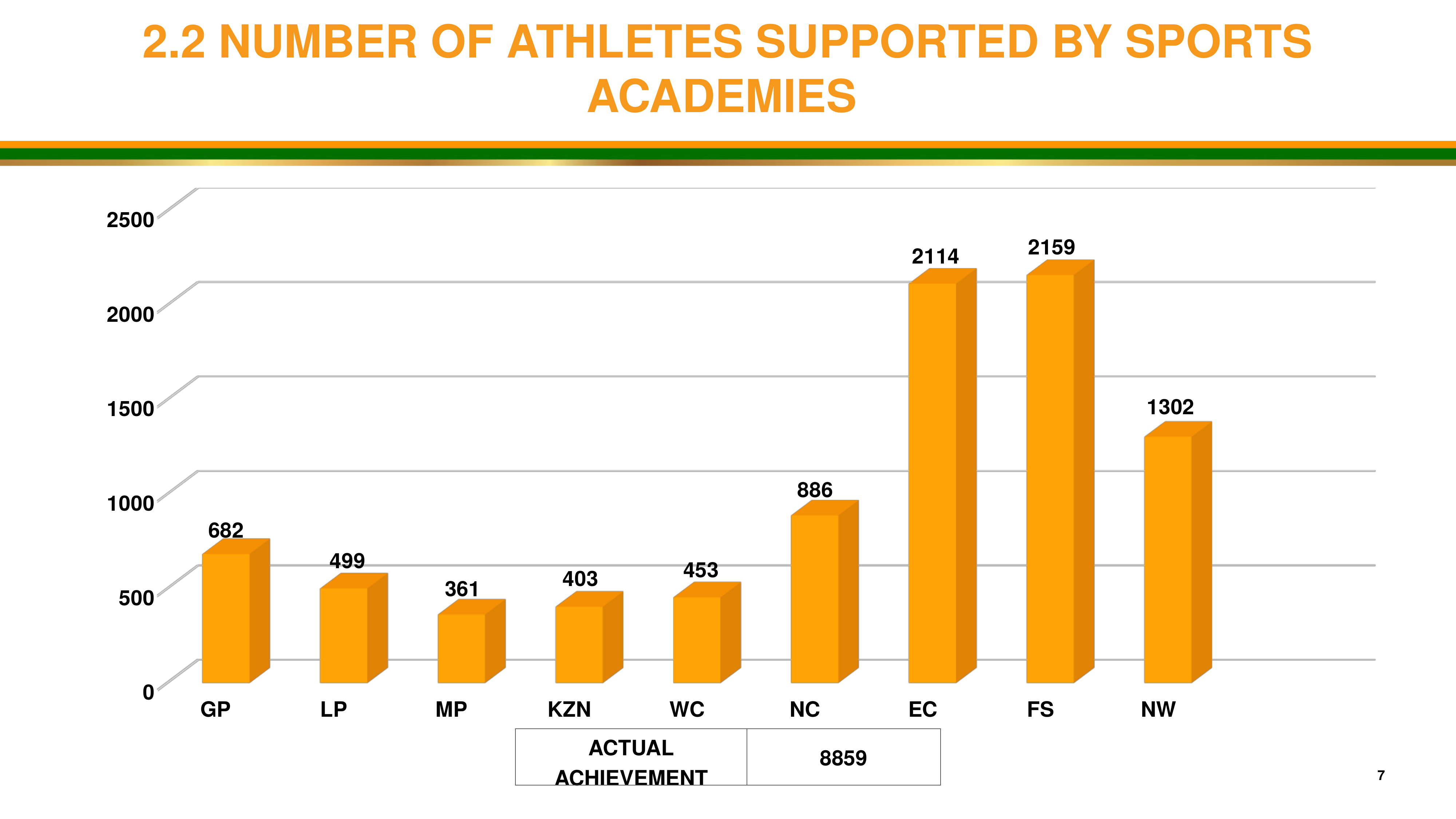

2.2 NUMBER OF ATHLETES SUPPORTED BY SPORTS ACADEMIES

[unsupported chart]

| ACTUAL ACHIEVEMENT | 8859 |
| --- | --- |
7